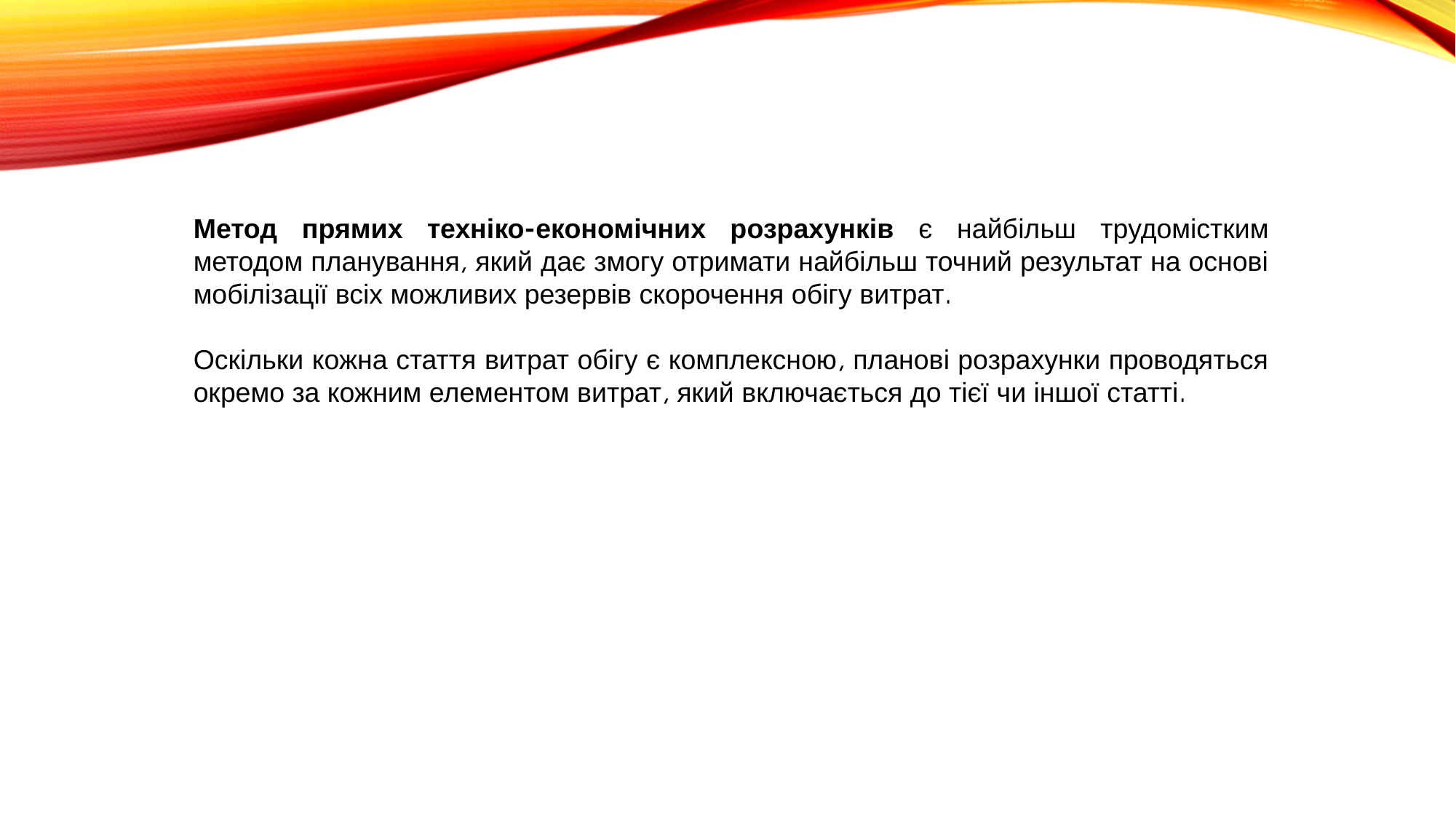

Метод прямих техніко-економічних розрахунків є найбільш трудомістким методом планування, який дає змогу отримати найбільш точний результат на основі мобілізації всіх можливих резервів скорочення обігу витрат.

Оскільки кожна стаття витрат обігу є комплексною, планові розрахунки проводяться окремо за кожним елементом витрат, який включається до тієї чи іншої статті.